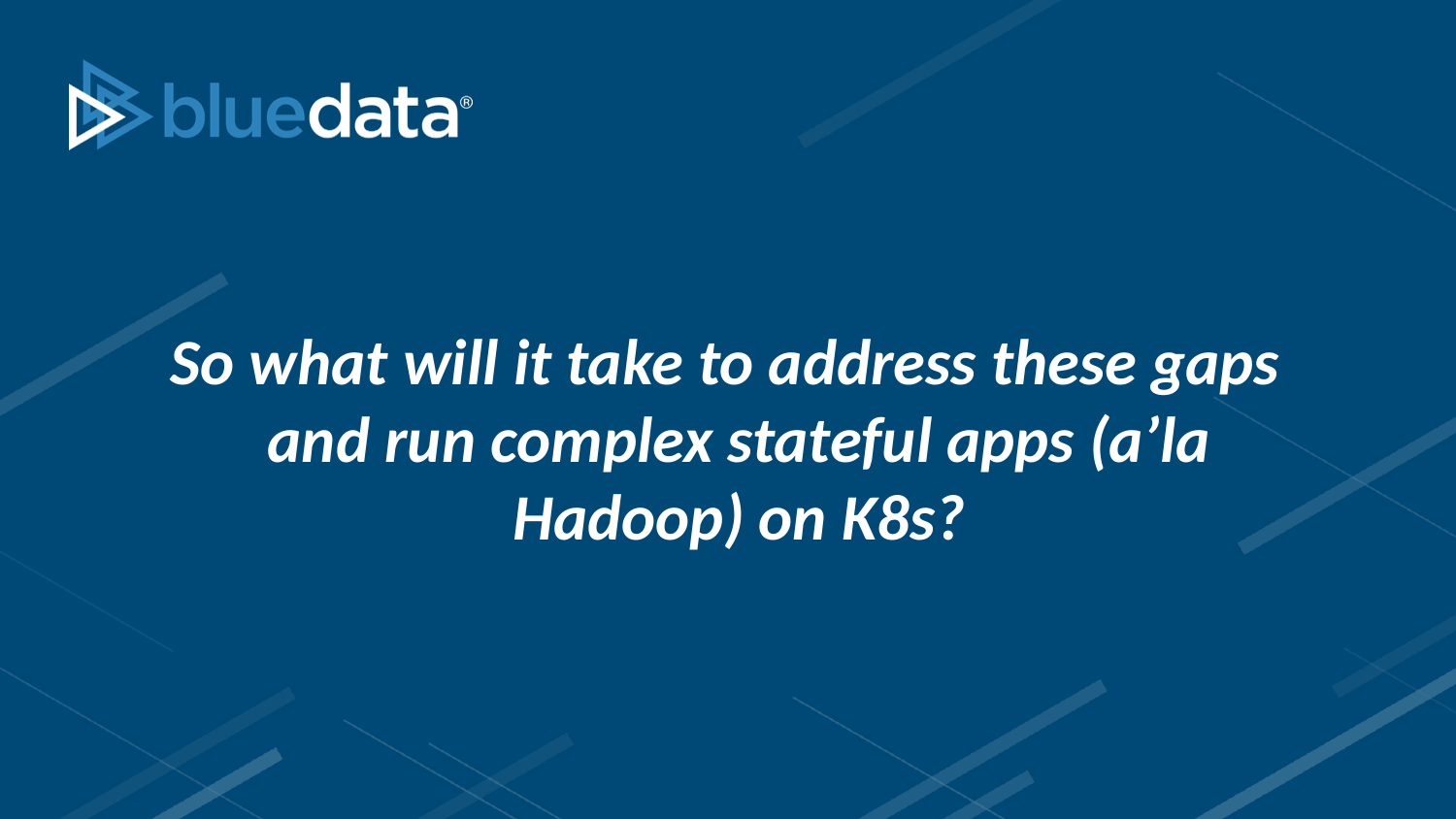

So what will it take to address these gaps and run complex stateful apps (a’la Hadoop) on K8s?